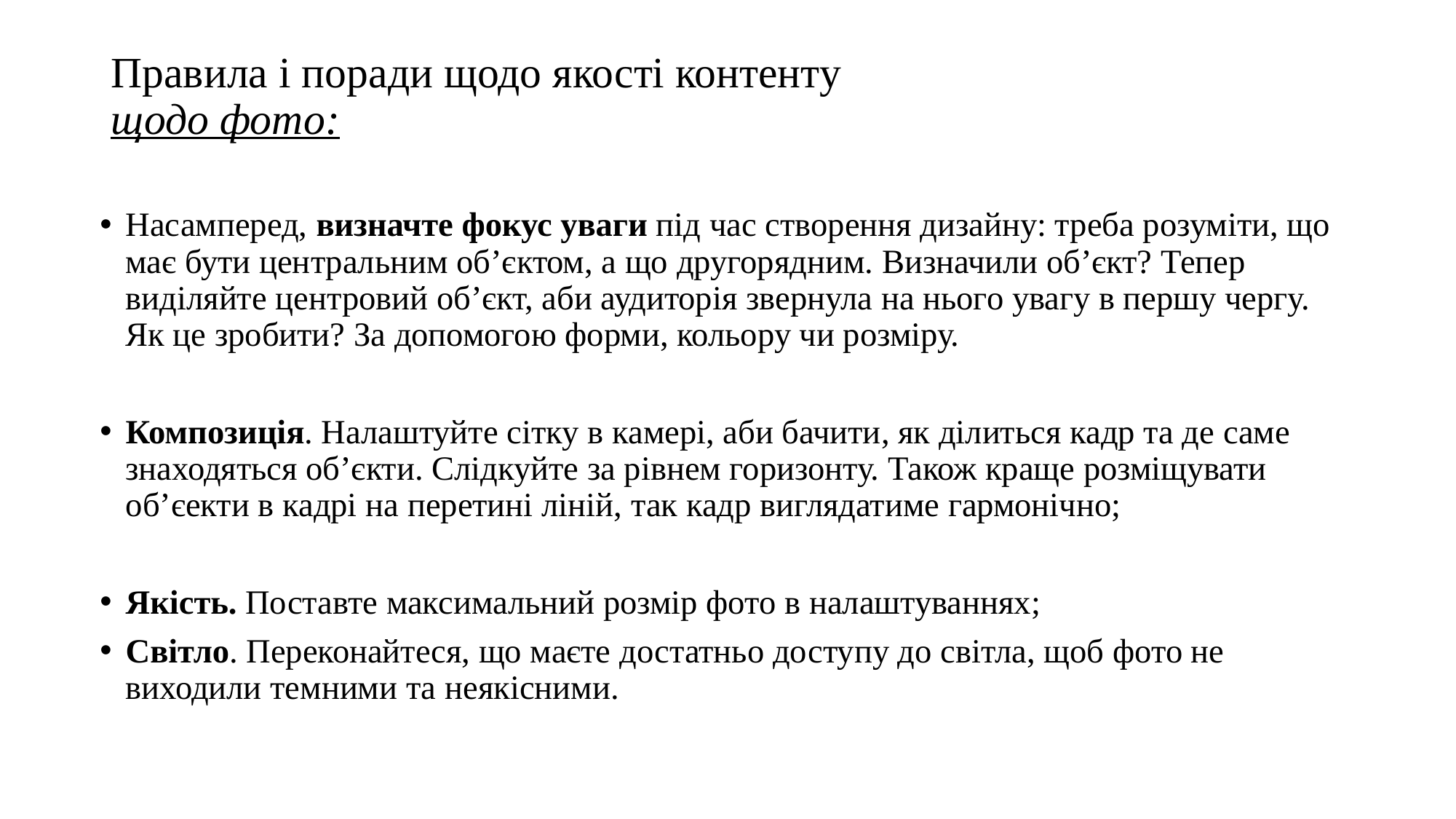

# Правила і поради щодо якості контенту щодо фото:
Насамперед, визначте фокус уваги під час створення дизайну: треба розуміти, що має бути центральним об’єктом, а що другорядним. Визначили об’єкт? Тепер виділяйте центровий об’єкт, аби аудиторія звернула на нього увагу в першу чергу. Як це зробити? За допомогою форми, кольору чи розміру.

Композиція. Налаштуйте сітку в камері, аби бачити, як ділиться кадр та де саме знаходяться об’єкти. Слідкуйте за рівнем горизонту. Також краще розміщувати об’єекти в кадрі на перетині ліній, так кадр виглядатиме гармонічно;

Якість. Поставте максимальний розмір фото в налаштуваннях;
Світло. Переконайтеся, що маєте достатньо доступу до світла, щоб фото не виходили темними та неякісними.